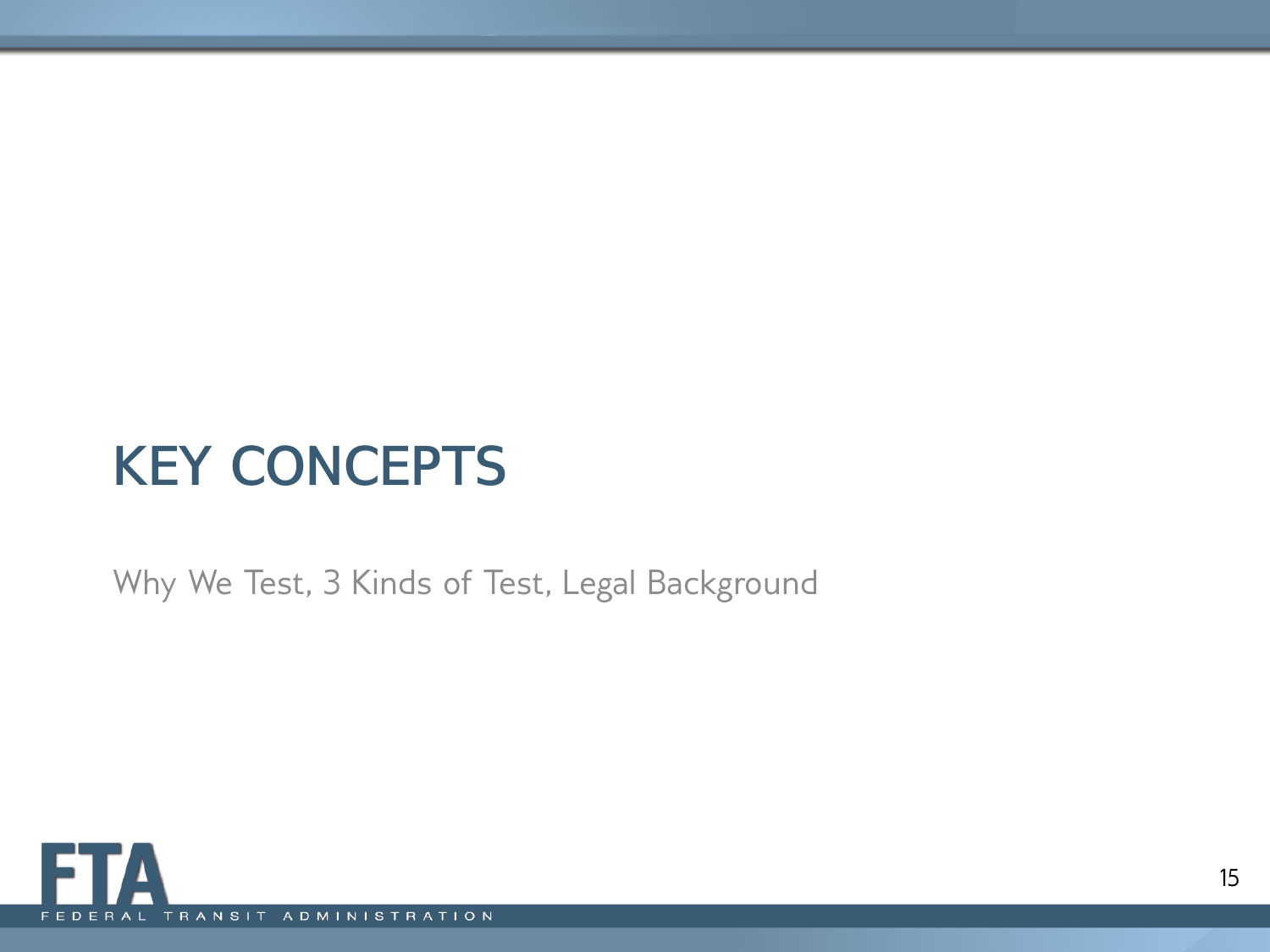

# KEY CONCEPTS
Why We Test, 3 Kinds of Test, Legal Background
15